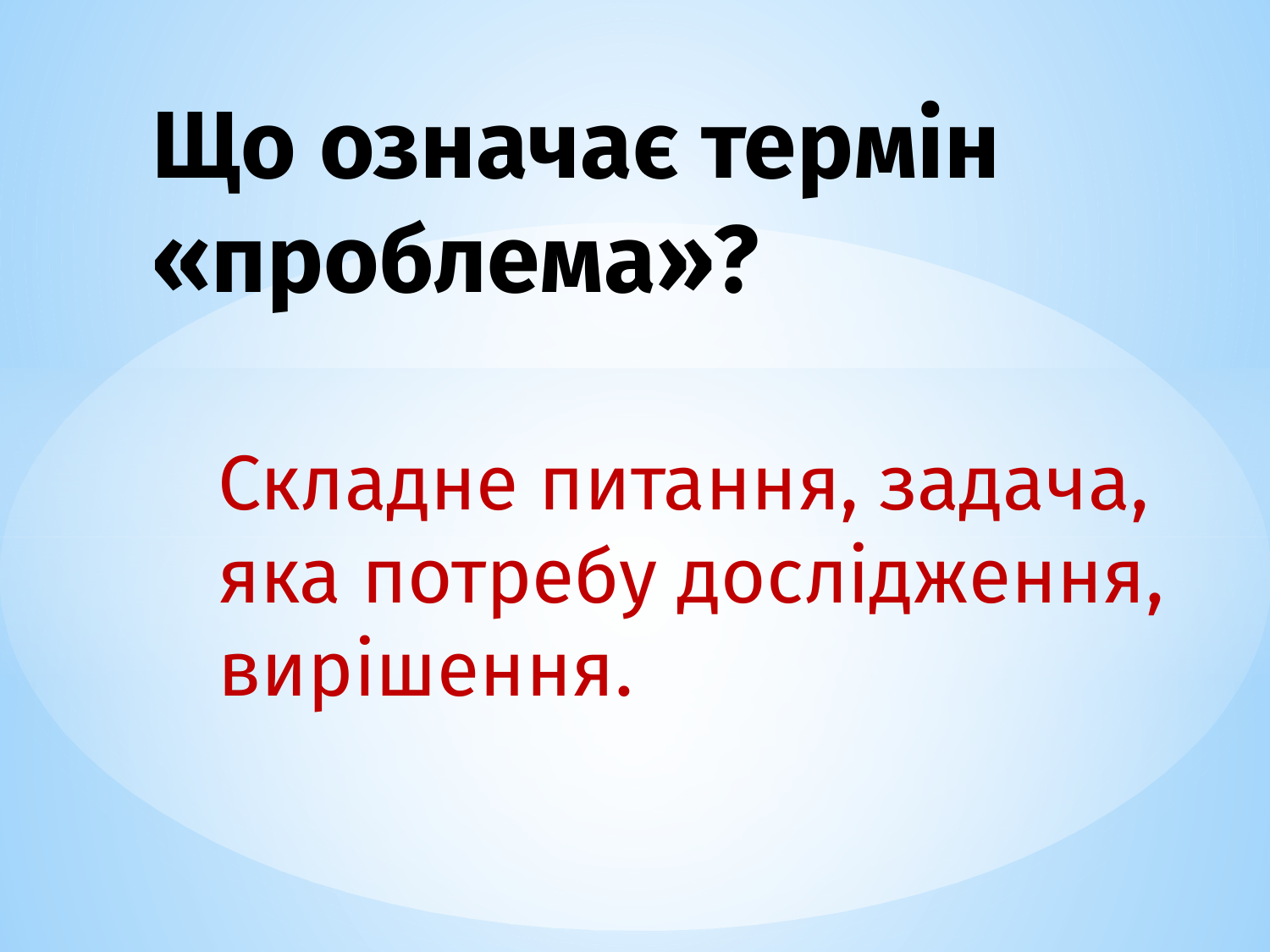

# Що означає термін «проблема»?
Складне питання, задача, яка потребу дослідження, вирішення.